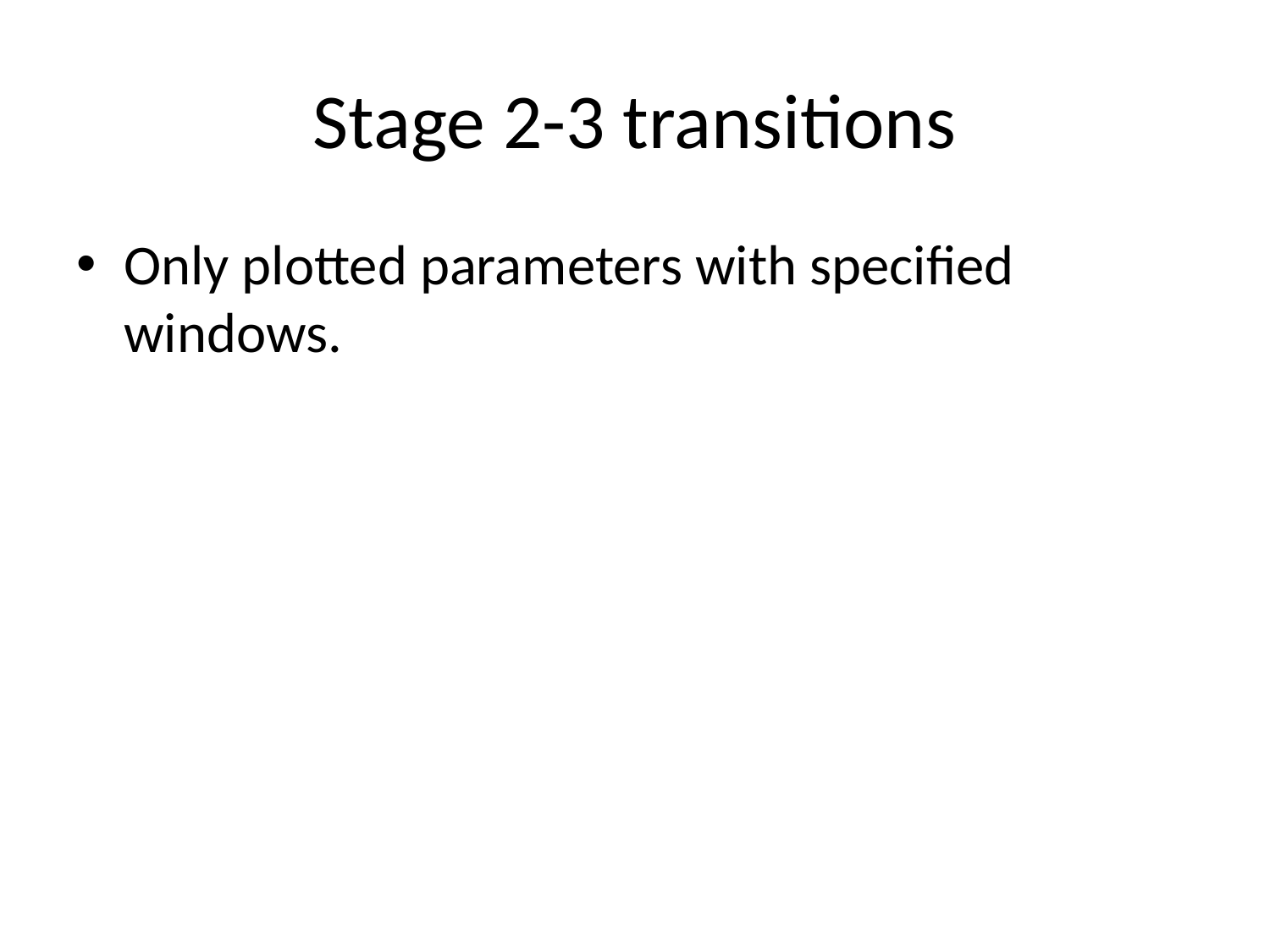

# Stage 2-3 transitions
Only plotted parameters with specified windows.